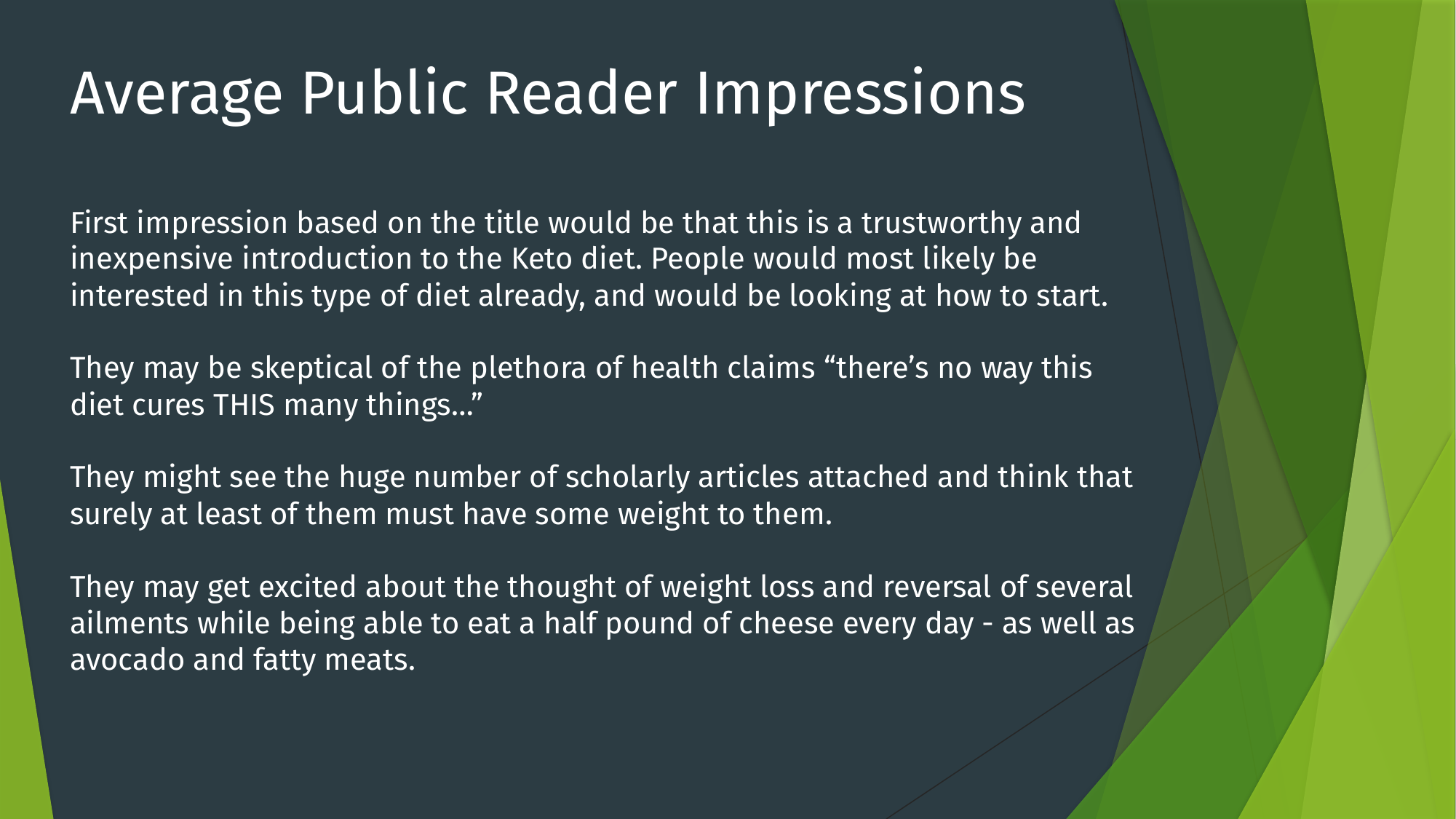

Average Public Reader Impressions
First impression based on the title would be that this is a trustworthy and inexpensive introduction to the Keto diet. People would most likely be interested in this type of diet already, and would be looking at how to start.

They may be skeptical of the plethora of health claims “there’s no way this diet cures THIS many things…”

They might see the huge number of scholarly articles attached and think that surely at least of them must have some weight to them.

They may get excited about the thought of weight loss and reversal of several ailments while being able to eat a half pound of cheese every day - as well as avocado and fatty meats.